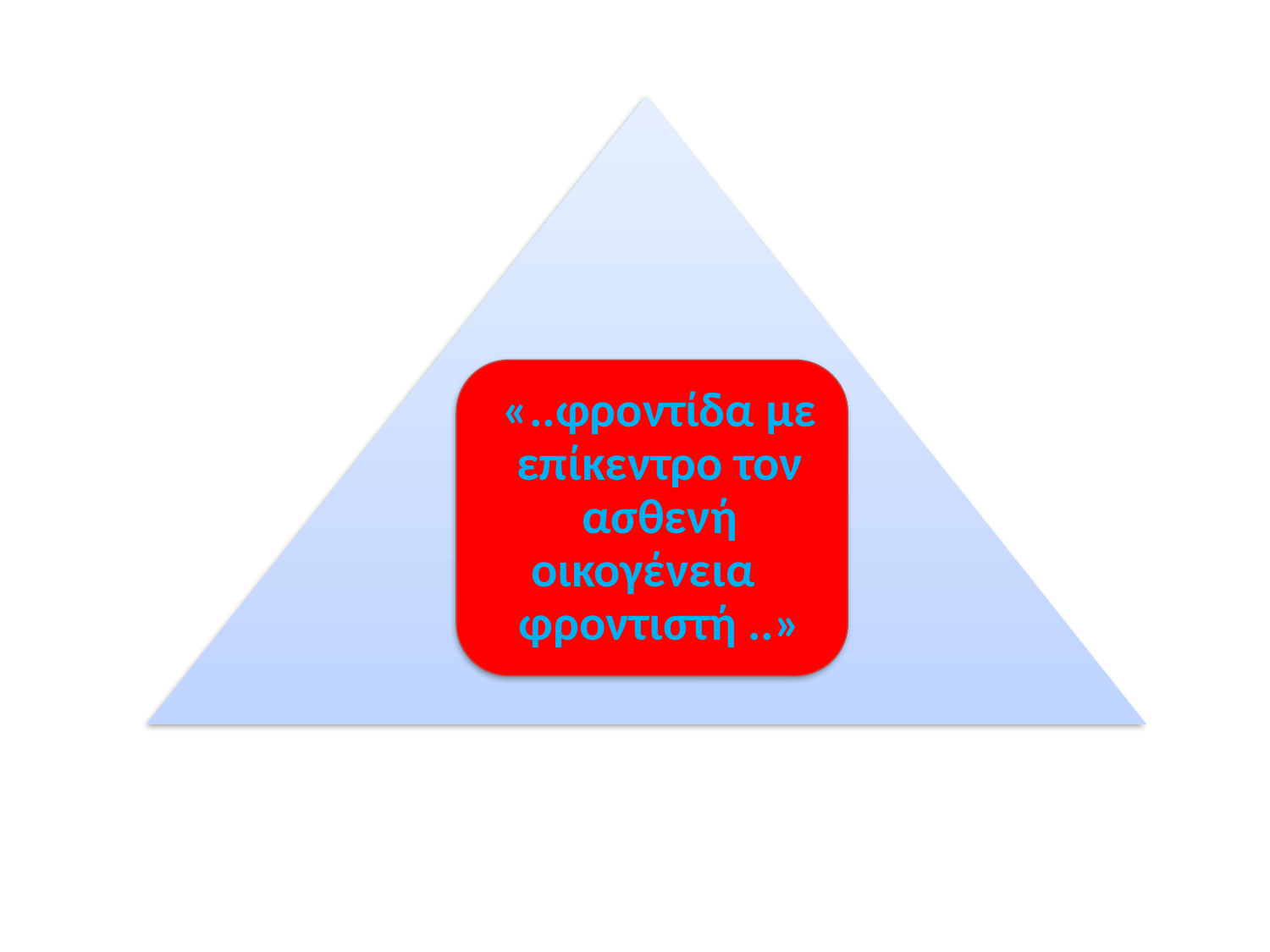

«..φροντίδα με επίκεντρο τον ασθενή οικογένεια    φροντιστή ..»